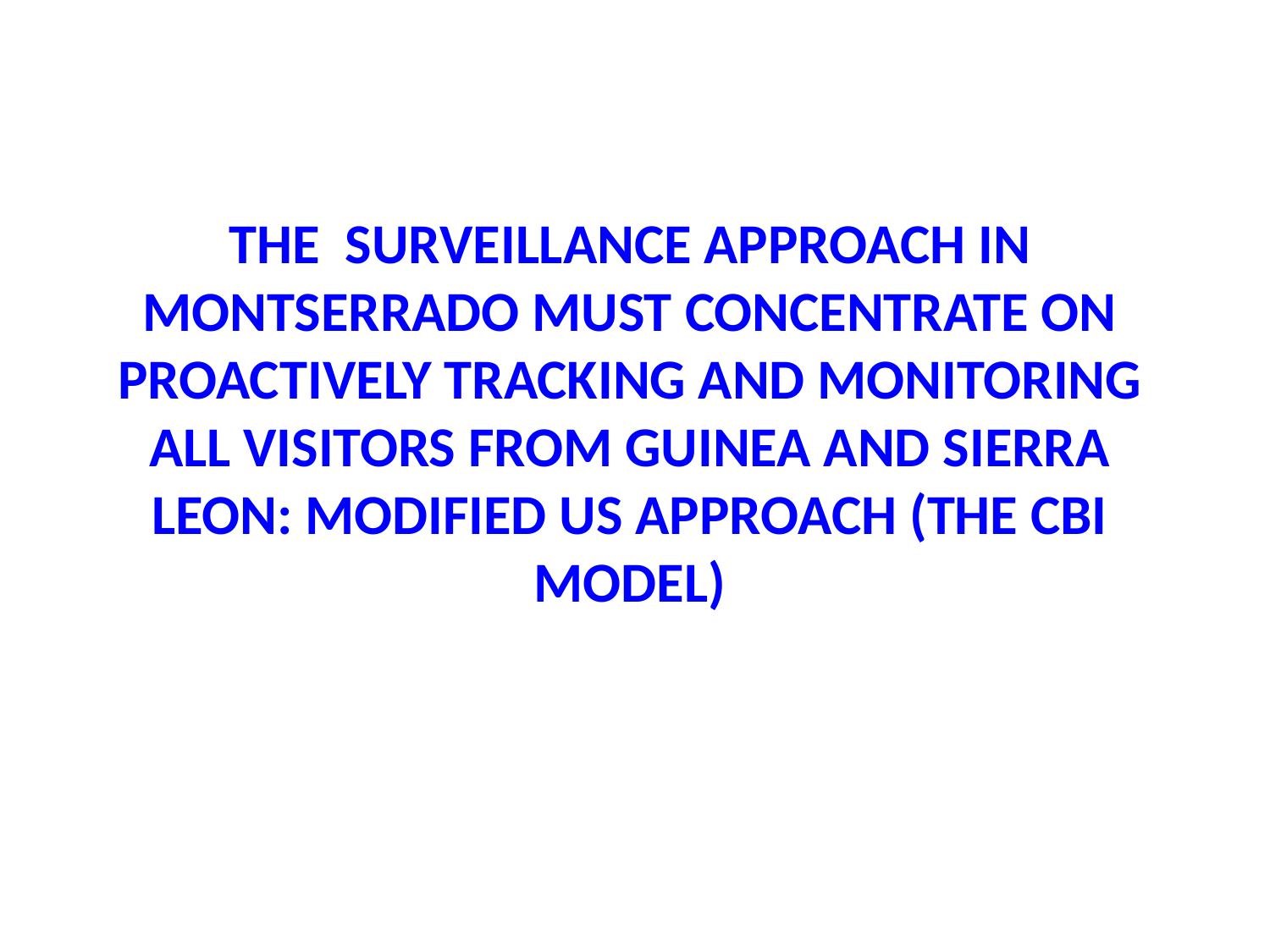

# The  Surveillance Approach in Montserrado must concentrate on proactively tracking and monitoring all visitors from guinea and sierra Leon: modified us approach (the cbi model)